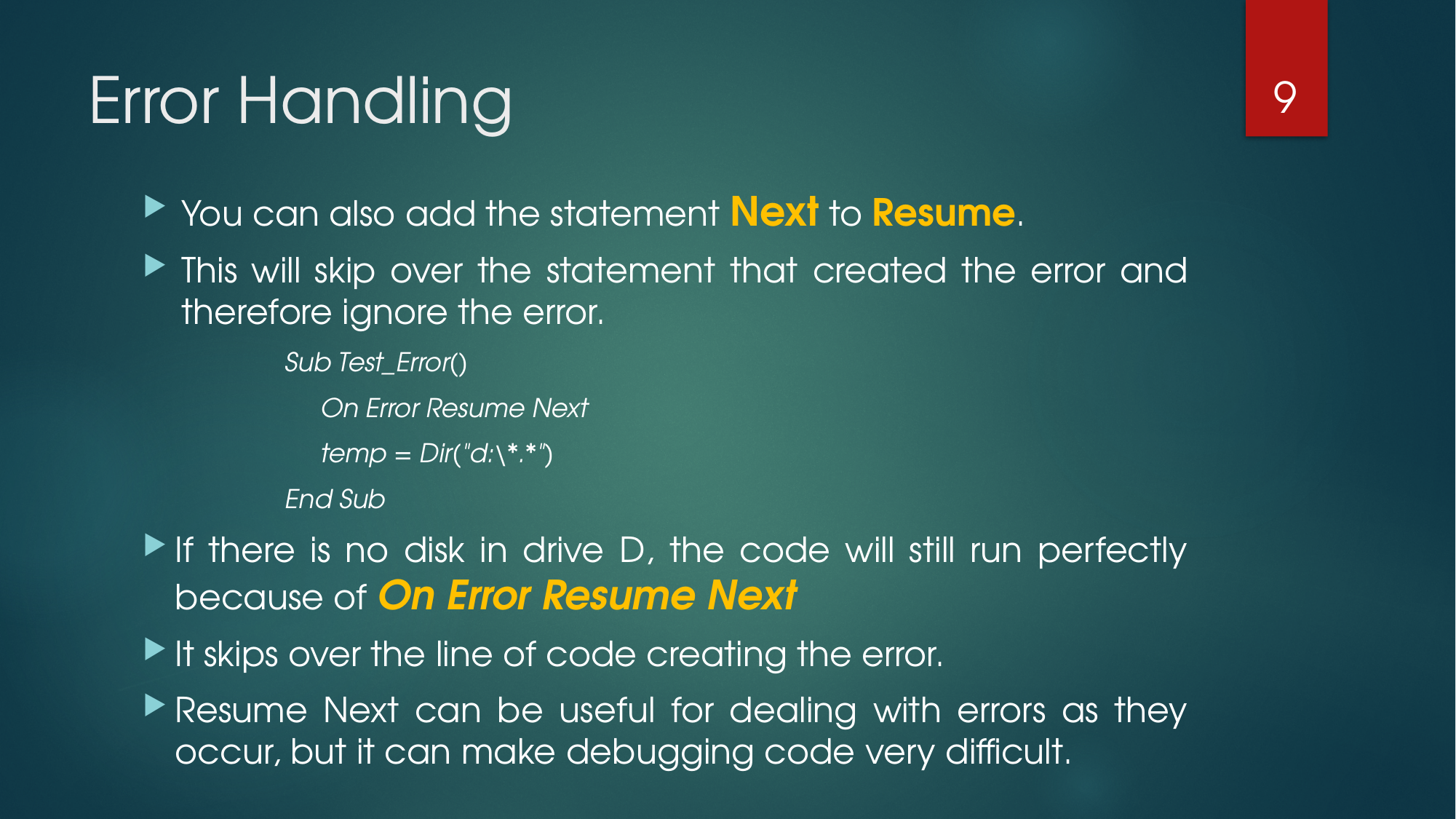

9
# Error Handling
You can also add the statement Next to Resume.
This will skip over the statement that created the error and therefore ignore the error.
Sub Test_Error()
     On Error Resume Next
     temp = Dir("d:\*.*")
End Sub
If there is no disk in drive D, the code will still run perfectly because of On Error Resume Next
It skips over the line of code creating the error.
Resume Next can be useful for dealing with errors as they occur, but it can make debugging code very difficult.